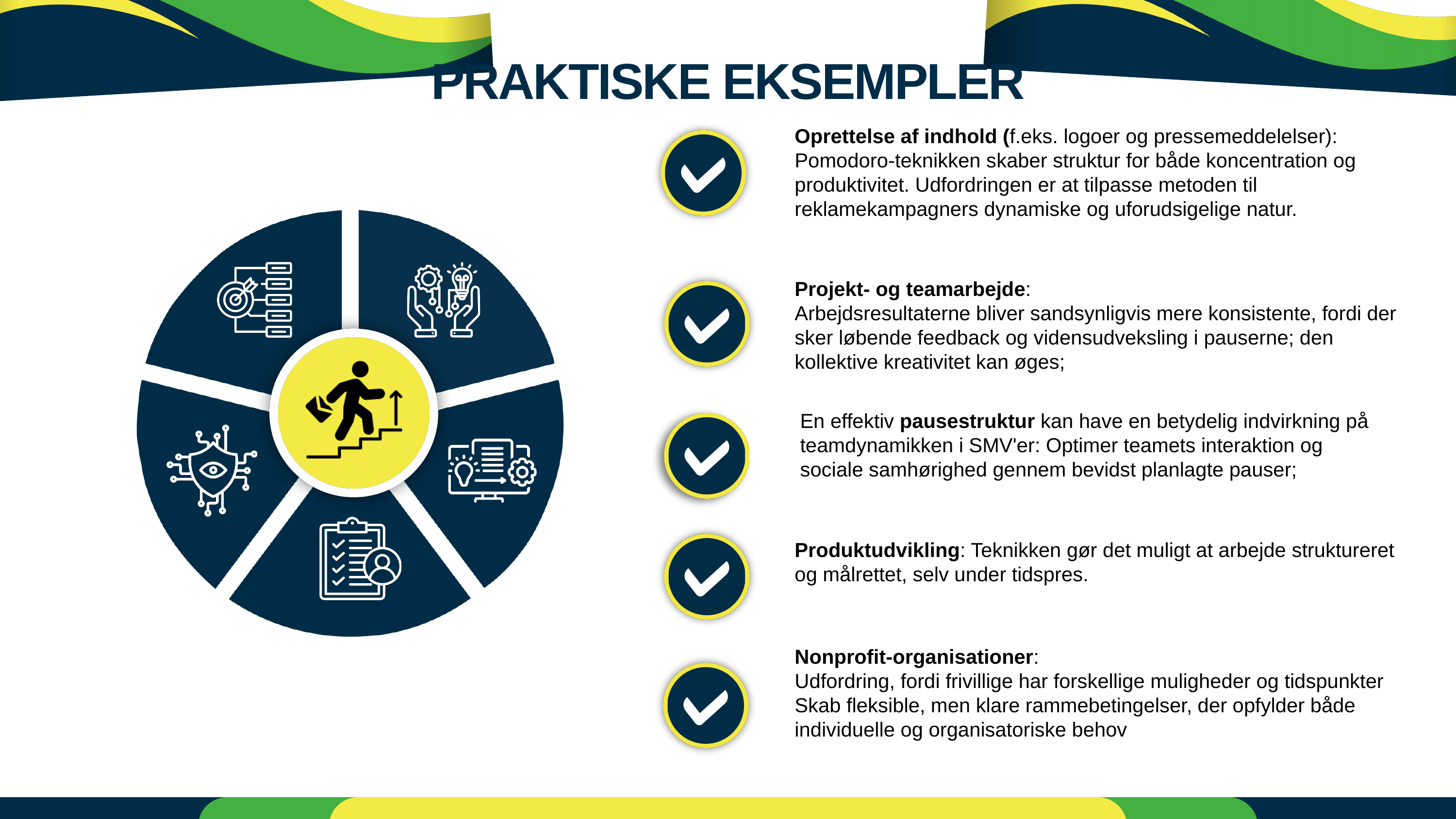

PRAKTISKE EKSEMPLER

Oprettelse af indhold (f.eks. logoer og pressemeddelelser): Pomodoro-teknikken skaber struktur for både koncentration og produktivitet. Udfordringen er at tilpasse metoden til reklamekampagners dynamiske og uforudsigelige natur.

Projekt- og teamarbejde:
Arbejdsresultaterne bliver sandsynligvis mere konsistente, fordi der sker løbende feedback og vidensudveksling i pauserne; den kollektive kreativitet kan øges;

En effektiv pausestruktur kan have en betydelig indvirkning på teamdynamikken i SMV'er: Optimer teamets interaktion og sociale samhørighed gennem bevidst planlagte pauser;

Produktudvikling: Teknikken gør det muligt at arbejde struktureret og målrettet, selv under tidspres.

Nonprofit-organisationer:
Udfordring, fordi frivillige har forskellige muligheder og tidspunkter
Skab fleksible, men klare rammebetingelser, der opfylder både individuelle og organisatoriske behov